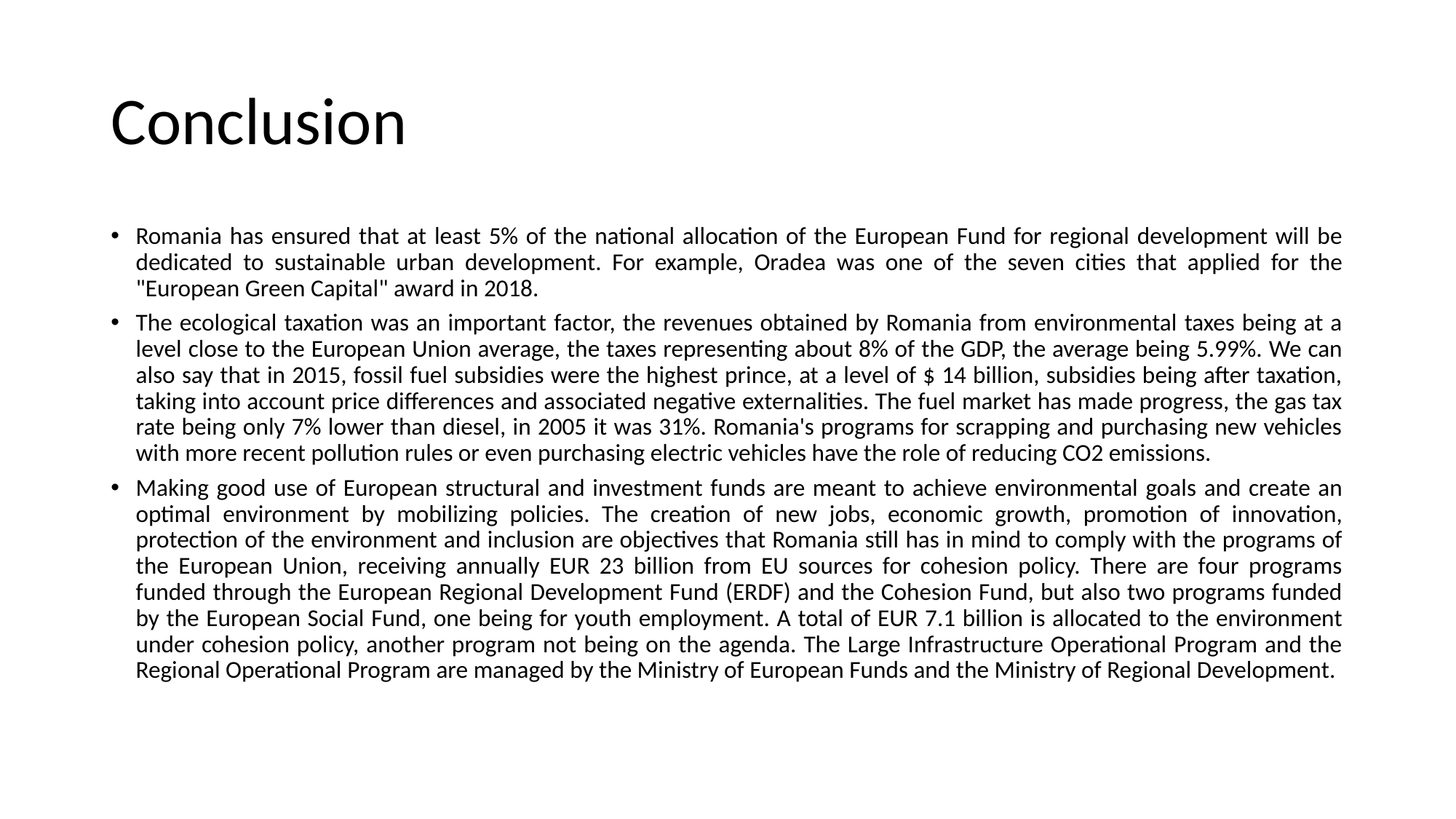

# Conclusion
Romania has ensured that at least 5% of the national allocation of the European Fund for regional development will be dedicated to sustainable urban development. For example, Oradea was one of the seven cities that applied for the "European Green Capital" award in 2018.
The ecological taxation was an important factor, the revenues obtained by Romania from environmental taxes being at a level close to the European Union average, the taxes representing about 8% of the GDP, the average being 5.99%. We can also say that in 2015, fossil fuel subsidies were the highest prince, at a level of $ 14 billion, subsidies being after taxation, taking into account price differences and associated negative externalities. The fuel market has made progress, the gas tax rate being only 7% lower than diesel, in 2005 it was 31%. Romania's programs for scrapping and purchasing new vehicles with more recent pollution rules or even purchasing electric vehicles have the role of reducing CO2 emissions.
Making good use of European structural and investment funds are meant to achieve environmental goals and create an optimal environment by mobilizing policies. The creation of new jobs, economic growth, promotion of innovation, protection of the environment and inclusion are objectives that Romania still has in mind to comply with the programs of the European Union, receiving annually EUR 23 billion from EU sources for cohesion policy. There are four programs funded through the European Regional Development Fund (ERDF) and the Cohesion Fund, but also two programs funded by the European Social Fund, one being for youth employment. A total of EUR 7.1 billion is allocated to the environment under cohesion policy, another program not being on the agenda. The Large Infrastructure Operational Program and the Regional Operational Program are managed by the Ministry of European Funds and the Ministry of Regional Development.